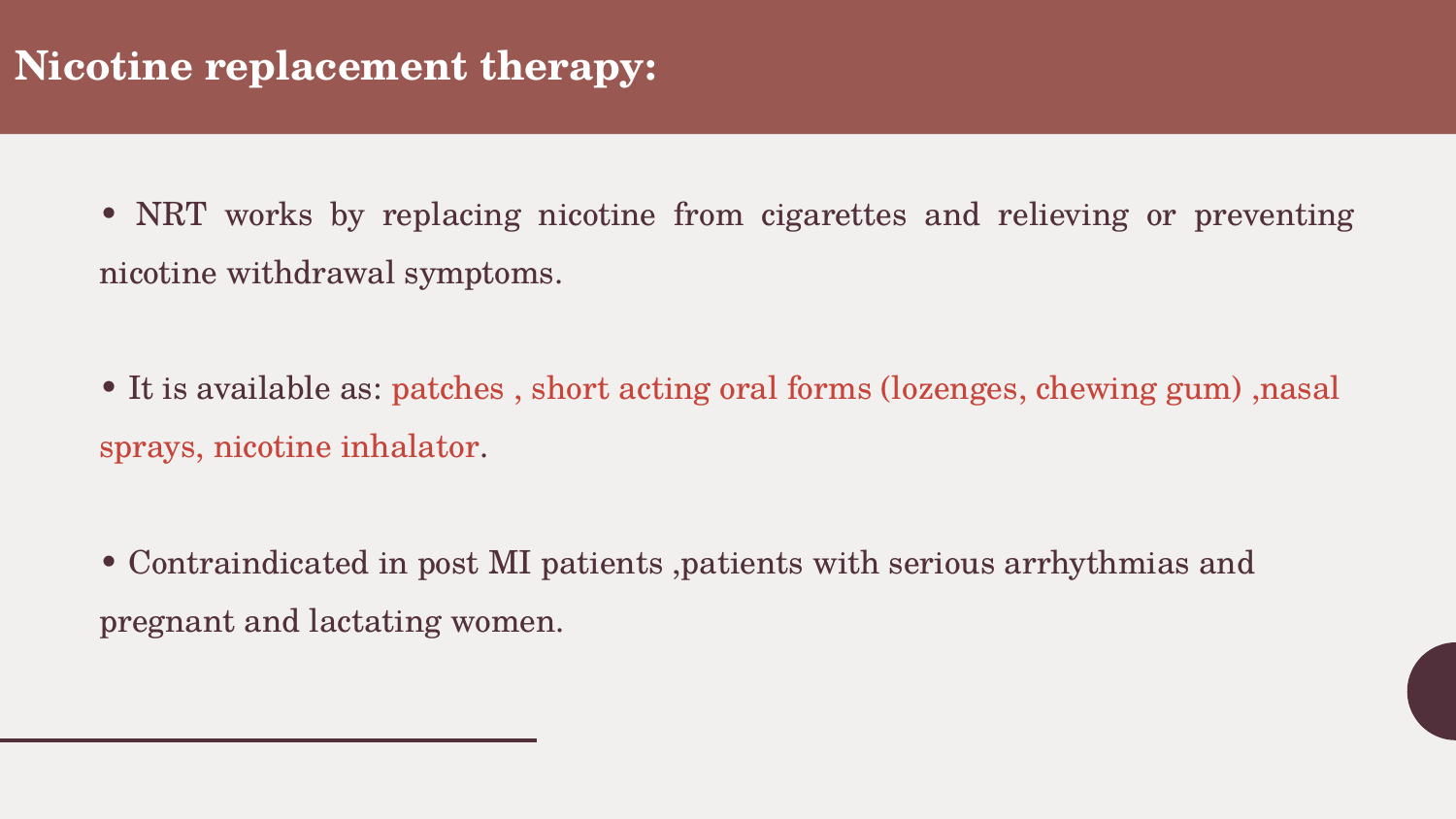

# Nicotine replacement therapy:
• NRT works by replacing nicotine from cigarettes and relieving or preventing nicotine withdrawal symptoms.

• It is available as: patches , short acting oral forms (lozenges, chewing gum) ,nasal sprays, nicotine inhalator.

• Contraindicated in post MI patients ,patients with serious arrhythmias and pregnant and lactating women.